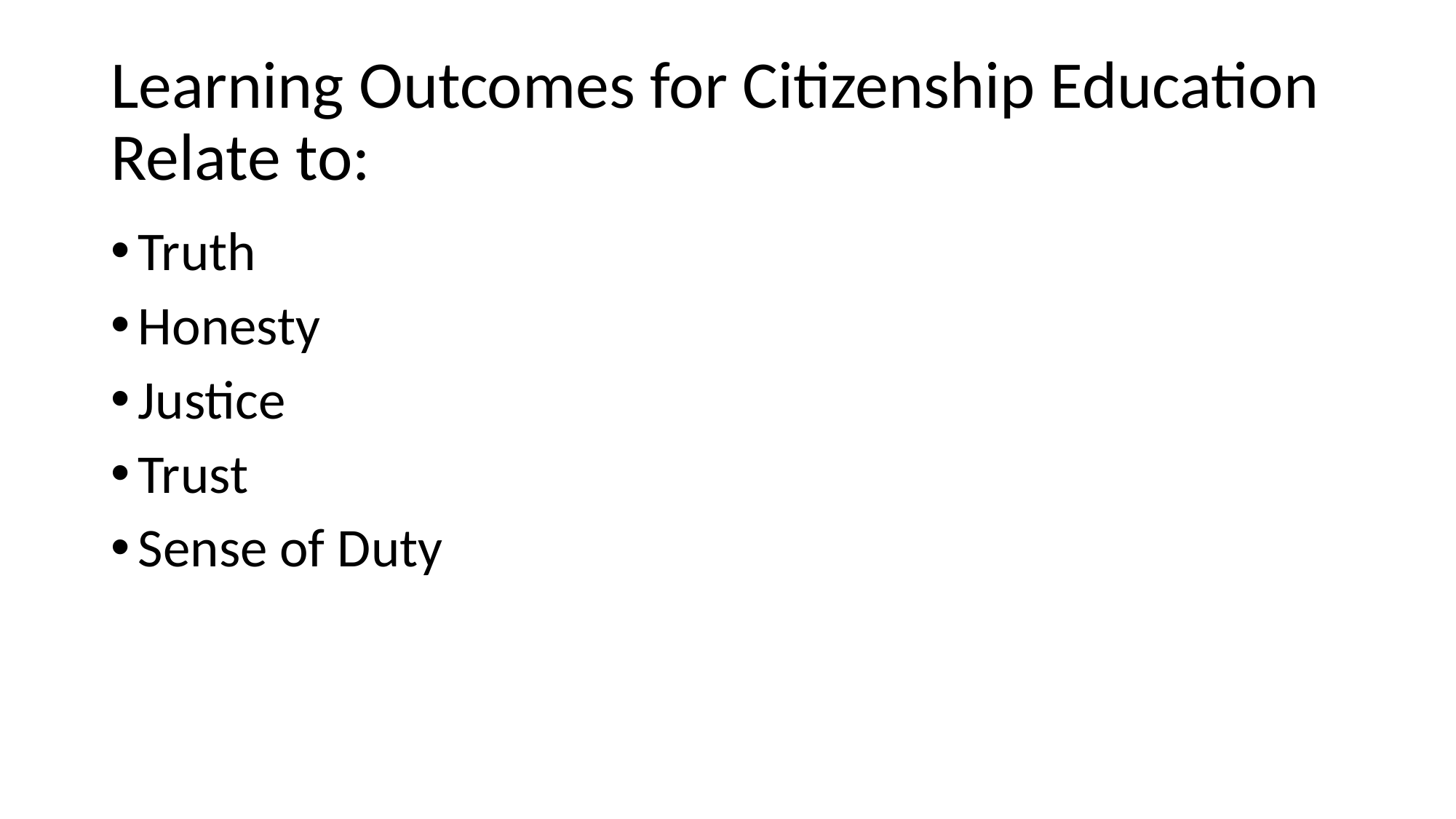

# Learning Outcomes for Citizenship Education Relate to:
Truth
Honesty
Justice
Trust
Sense of Duty